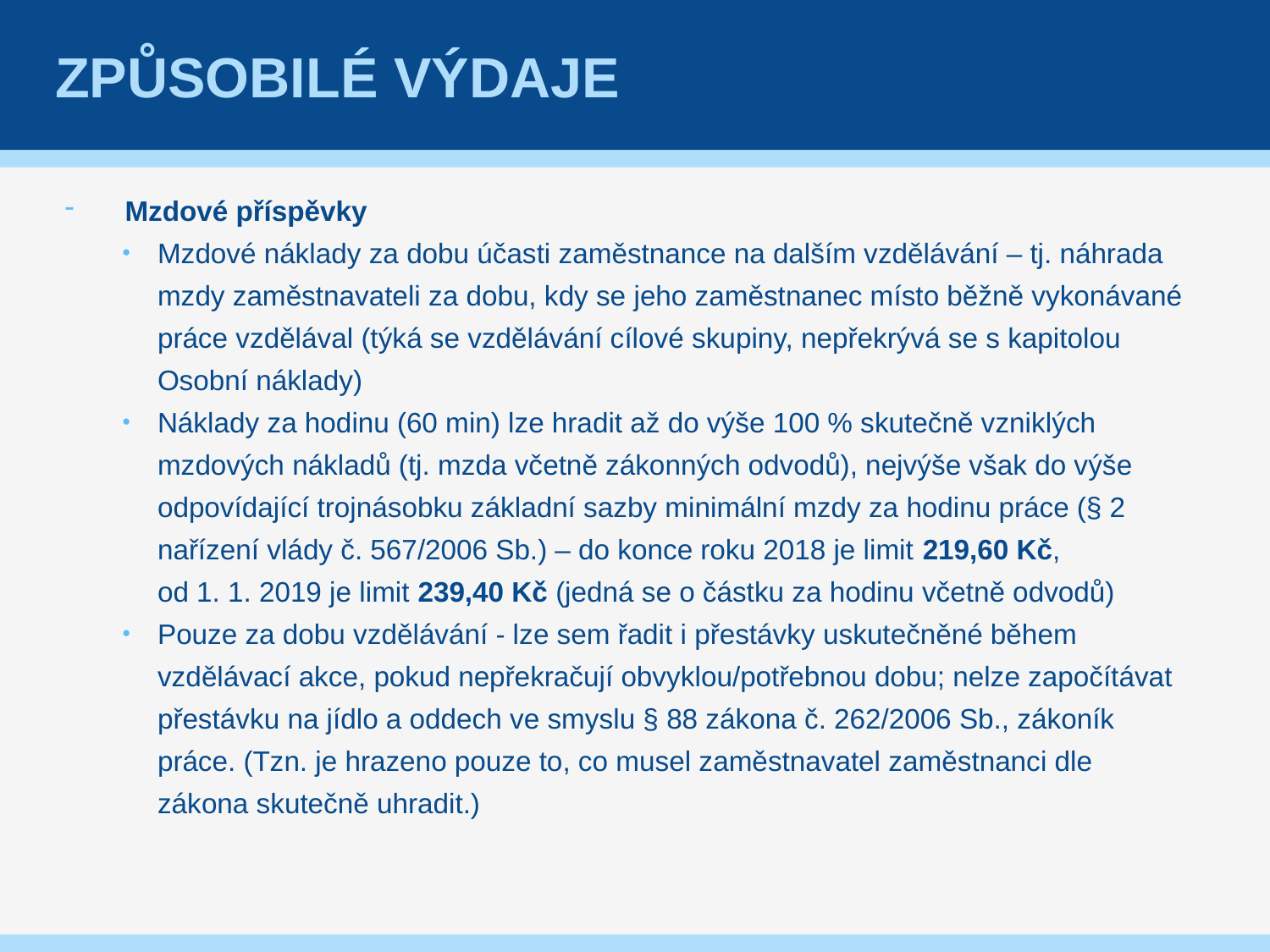

# Způsobilé výdaje
Mzdové příspěvky
Mzdové náklady za dobu účasti zaměstnance na dalším vzdělávání – tj. náhrada mzdy zaměstnavateli za dobu, kdy se jeho zaměstnanec místo běžně vykonávané práce vzdělával (týká se vzdělávání cílové skupiny, nepřekrývá se s kapitolou Osobní náklady)
Náklady za hodinu (60 min) lze hradit až do výše 100 % skutečně vzniklých mzdových nákladů (tj. mzda včetně zákonných odvodů), nejvýše však do výše odpovídající trojnásobku základní sazby minimální mzdy za hodinu práce (§ 2 nařízení vlády č. 567/2006 Sb.) – do konce roku 2018 je limit 219,60 Kč,
od 1. 1. 2019 je limit 239,40 Kč (jedná se o částku za hodinu včetně odvodů)
Pouze za dobu vzdělávání - lze sem řadit i přestávky uskutečněné během vzdělávací akce, pokud nepřekračují obvyklou/potřebnou dobu; nelze započítávat přestávku na jídlo a oddech ve smyslu § 88 zákona č. 262/2006 Sb., zákoník práce. (Tzn. je hrazeno pouze to, co musel zaměstnavatel zaměstnanci dle zákona skutečně uhradit.)